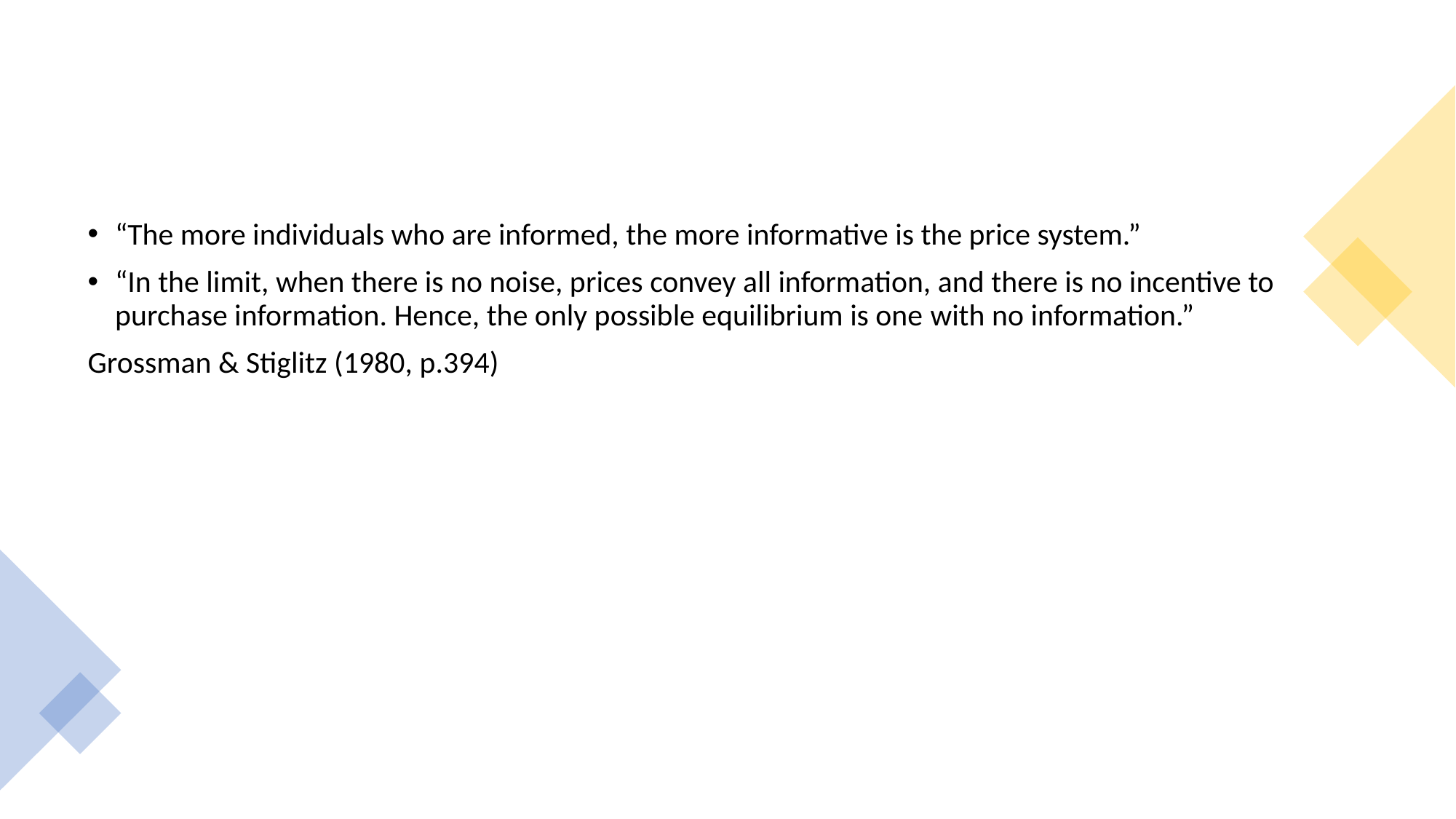

#

“The more individuals who are informed, the more informative is the price system.”
“In the limit, when there is no noise, prices convey all information, and there is no incentive to purchase information. Hence, the only possible equilibrium is one with no information.”
Grossman & Stiglitz (1980, p.394)